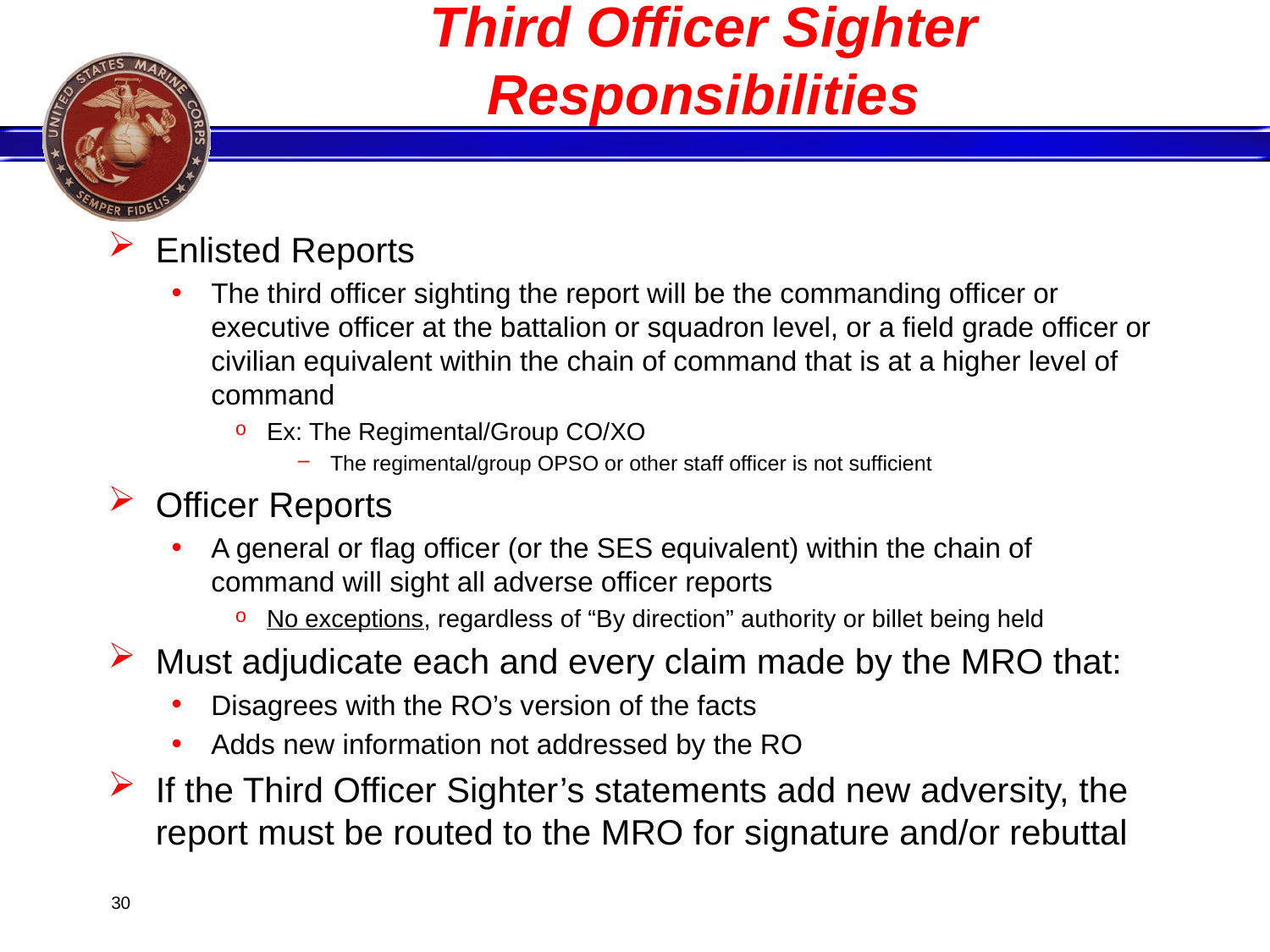

# Third Officer Sighter Responsibilities
Enlisted Reports
The third officer sighting the report will be the commanding officer or executive officer at the battalion or squadron level, or a field grade officer or civilian equivalent within the chain of command that is at a higher level of command
Ex: The Regimental/Group CO/XO
The regimental/group OPSO or other staff officer is not sufficient
Officer Reports
A general or flag officer (or the SES equivalent) within the chain of command will sight all adverse officer reports
No exceptions, regardless of “By direction” authority or billet being held
Must adjudicate each and every claim made by the MRO that:
Disagrees with the RO’s version of the facts
Adds new information not addressed by the RO
If the Third Officer Sighter’s statements add new adversity, the report must be routed to the MRO for signature and/or rebuttal
30